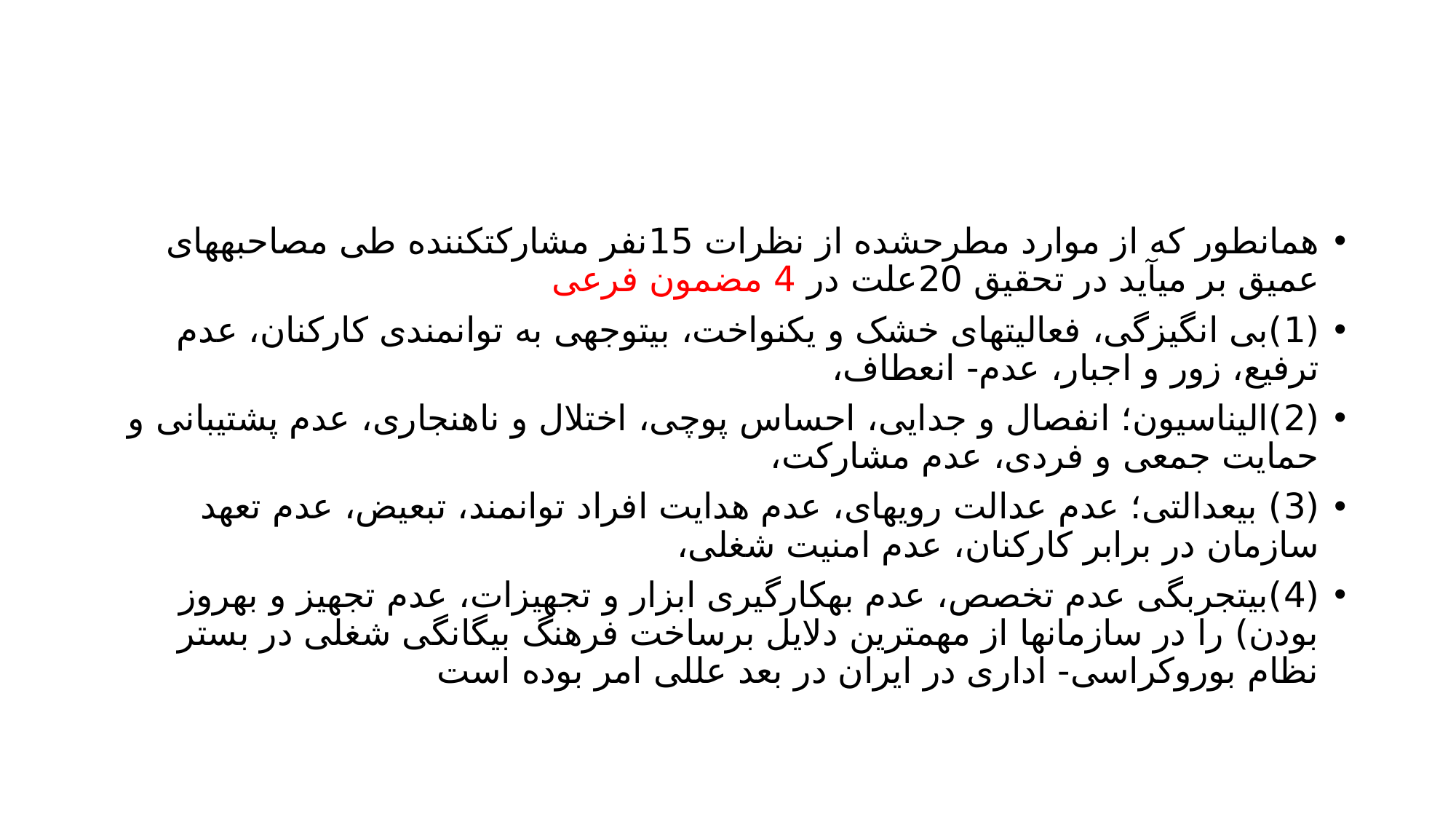

#
همانطور که از موارد مطرحشده از نظرات 15نفر مشارکتکننده طی مصاحبههای عمیق بر میآید در تحقیق 20علت در 4 مضمون فرعی
(1)بی انگیزگی، فعالیتهای خشک و یکنواخت، بیتوجهی به توانمندی کارکنان، عدم ترفیع، زور و اجبار، عدم- انعطاف،
(2)الیناسیون؛ انفصال و جدایی، احساس پوچی، اختلال و ناهنجاری، عدم پشتیبانی و حمایت جمعی و فردی، عدم مشارکت،
(3) بیعدالتی؛ عدم عدالت رویهای، عدم هدایت افراد توانمند، تبعیض، عدم تعهد سازمان در برابر کارکنان، عدم امنیت شغلی،
(4)بیتجربگی عدم تخصص، عدم بهکارگیری ابزار و تجهیزات، عدم تجهیز و بهروز بودن) را در سازمانها از مهمترین دلایل برساخت فرهنگ بیگانگی شغلی در بستر نظام بوروکراسی- اداری در ایران در بعد عللی امر بوده است